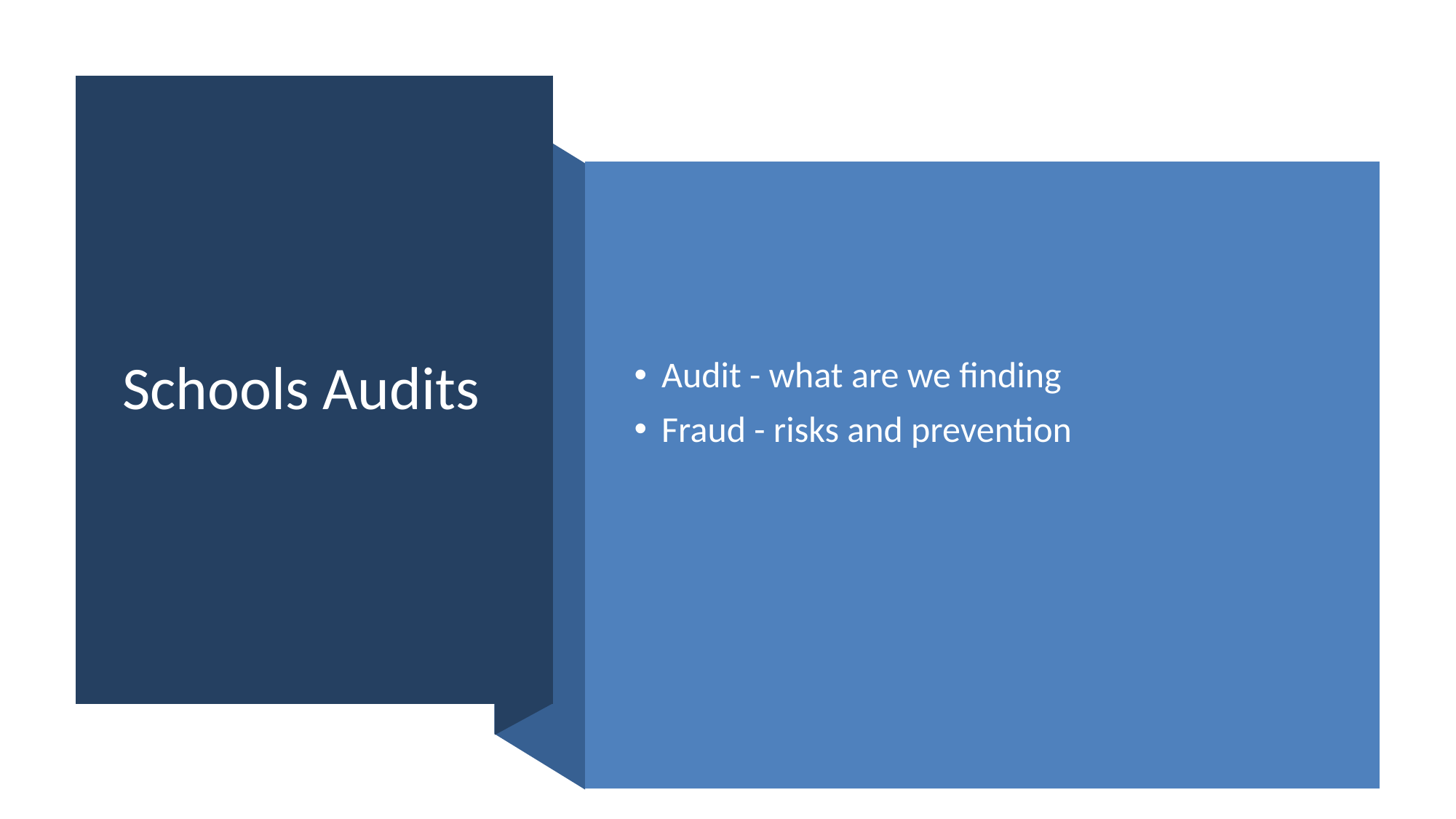

# Schools Audits

Audit - what are we finding
Fraud - risks and prevention